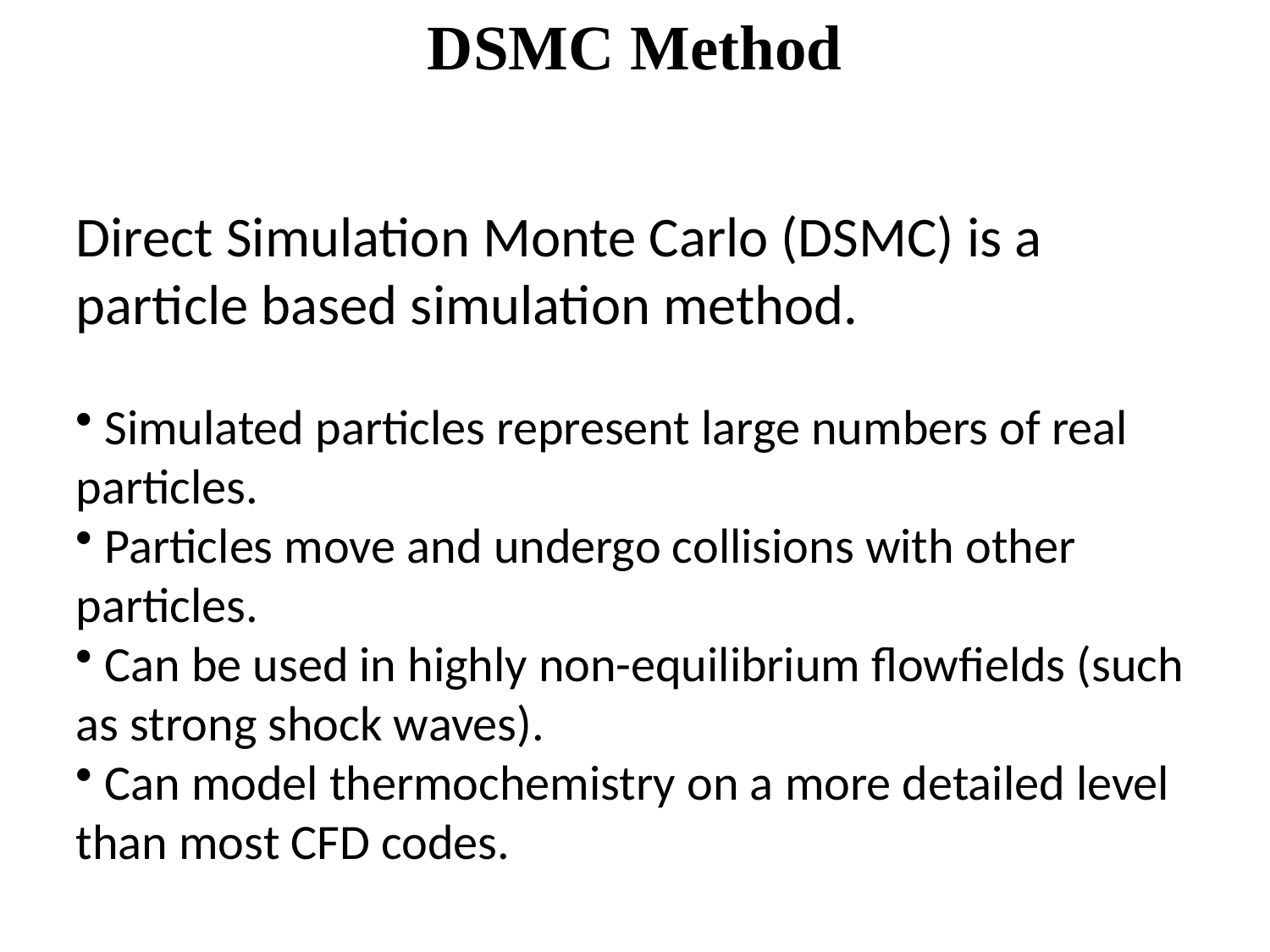

DSMC Method

Direct Simulation Monte Carlo (DSMC) is a particle based simulation method.

 Simulated particles represent large numbers of real particles.
 Particles move and undergo collisions with other particles.
 Can be used in highly non-equilibrium flowfields (such as strong shock waves).
 Can model thermochemistry on a more detailed level than most CFD codes.